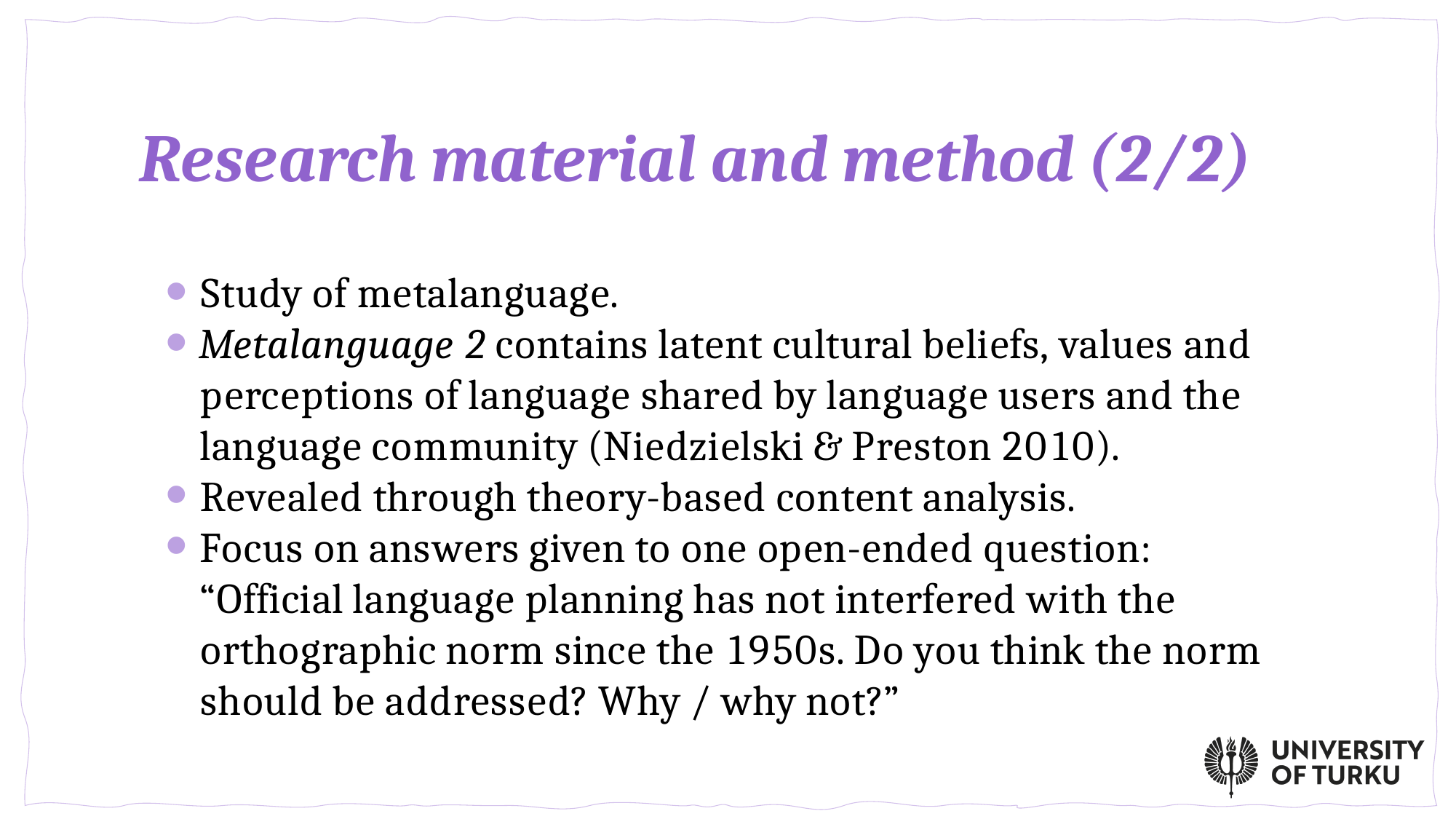

# Research material and method (2/2)
Study of metalanguage.
Metalanguage 2 contains latent cultural beliefs, values ​​and perceptions of language shared by language users and the language community (Niedzielski & Preston 2010).
Revealed through theory-based content analysis.
Focus on answers given to one open-ended question: “Official language planning has not interfered with the orthographic norm since the 1950s. Do you think the norm should be addressed? Why / why not?”